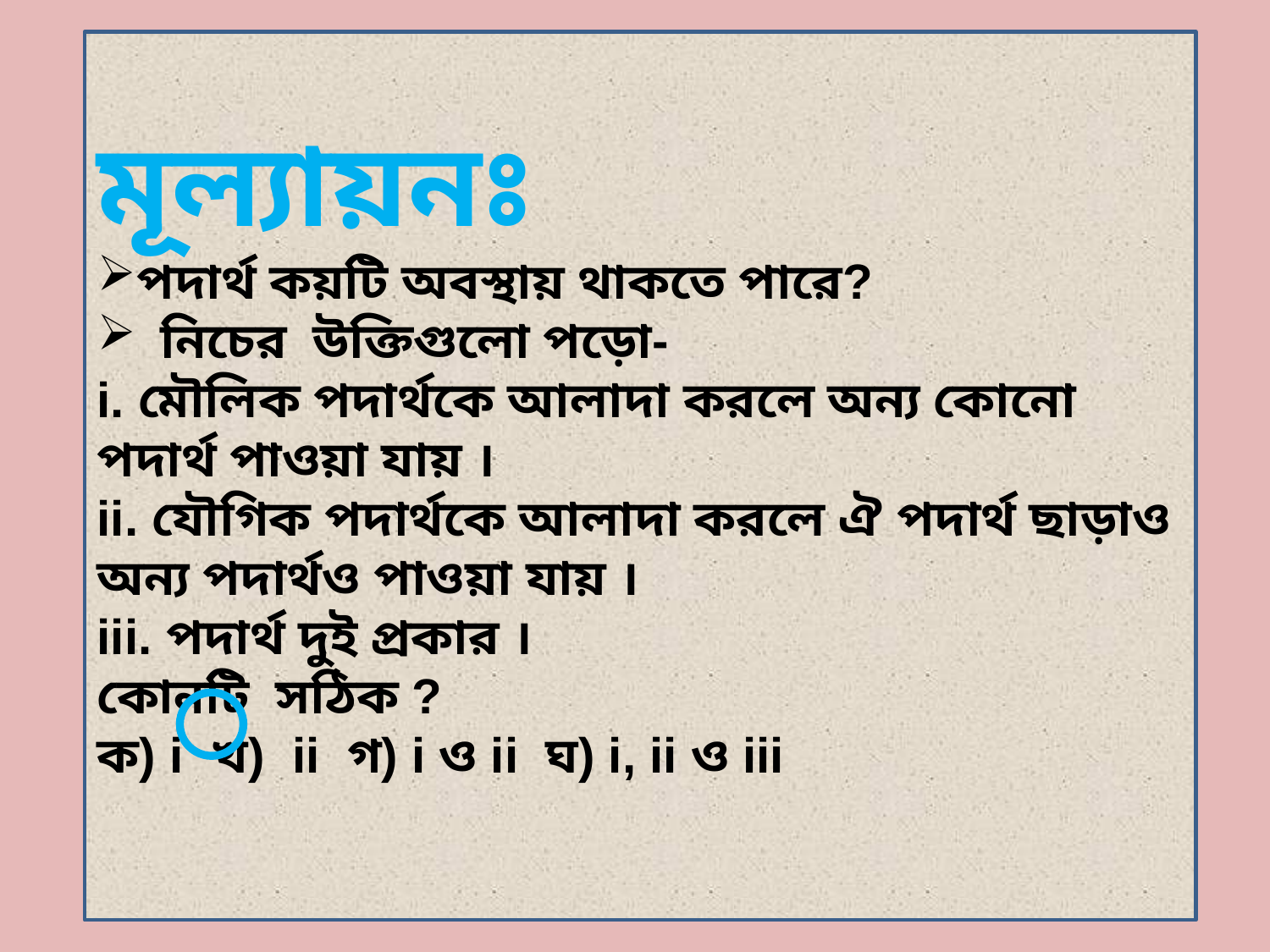

মূল্যায়নঃ
পদার্থ কয়টি অবস্থায় থাকতে পারে?
নিচের  উক্তিগুলো পড়ো-
i. মৌলিক পদার্থকে আলাদা করলে অন্য কোনো পদার্থ পাওয়া যায় ।
ii. যৌগিক পদার্থকে আলাদা করলে ঐ পদার্থ ছাড়াও অন্য পদার্থও পাওয়া যায় ।
iii. পদার্থ দুই প্রকার ।
কোনটি  সঠিক ?
ক) i  খ)  ii  গ) i ও ii  ঘ) i, ii ও iii